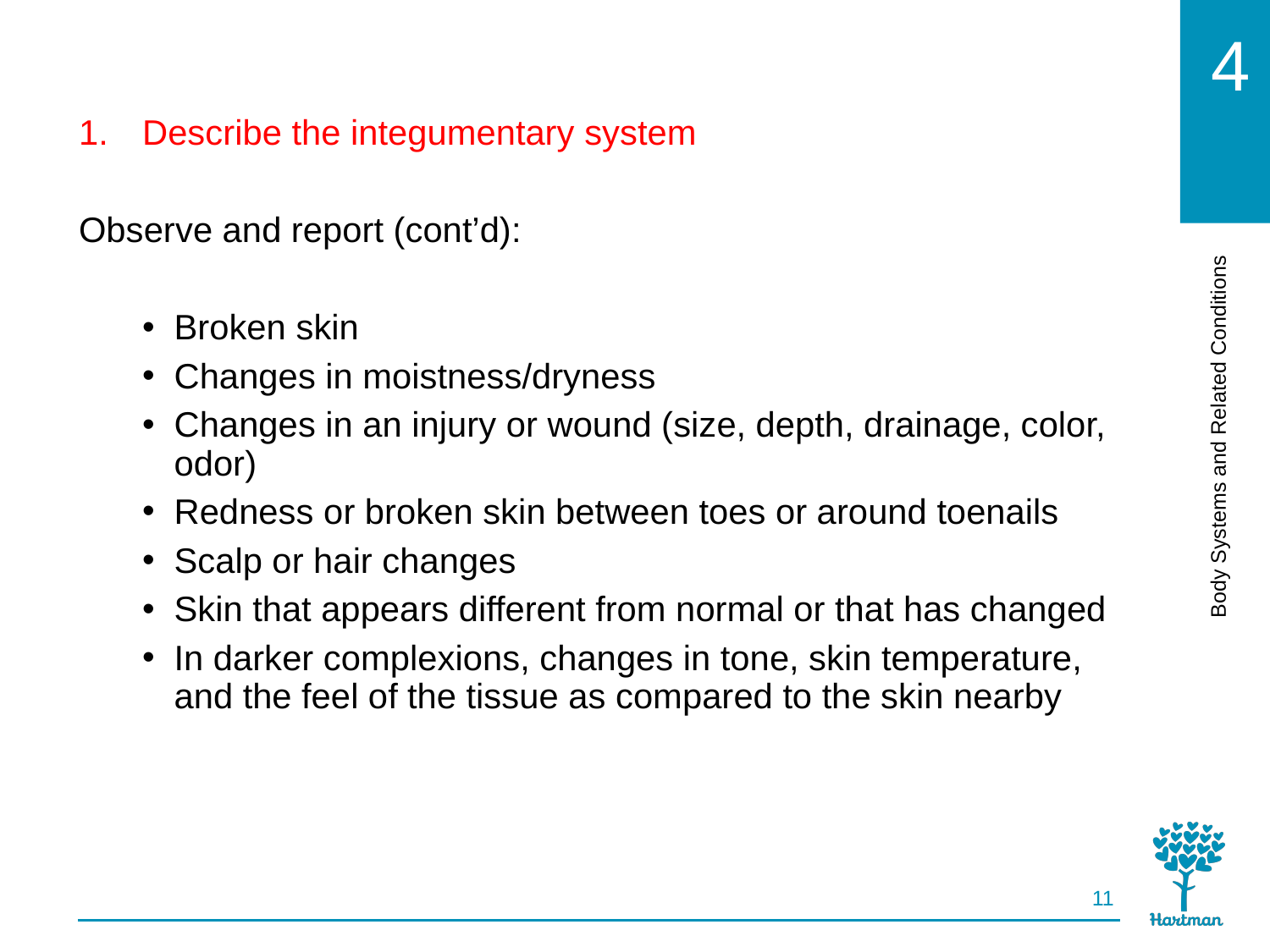

# LO1, content 9
Describe the integumentary system

Observe and report (cont’d):

Broken skin
Changes in moistness/dryness
Changes in an injury or wound (size, depth, drainage, color, odor)
Redness or broken skin between toes or around toenails
Scalp or hair changes
Skin that appears different from normal or that has changed
In darker complexions, changes in tone, skin temperature, and the feel of the tissue as compared to the skin nearby

11